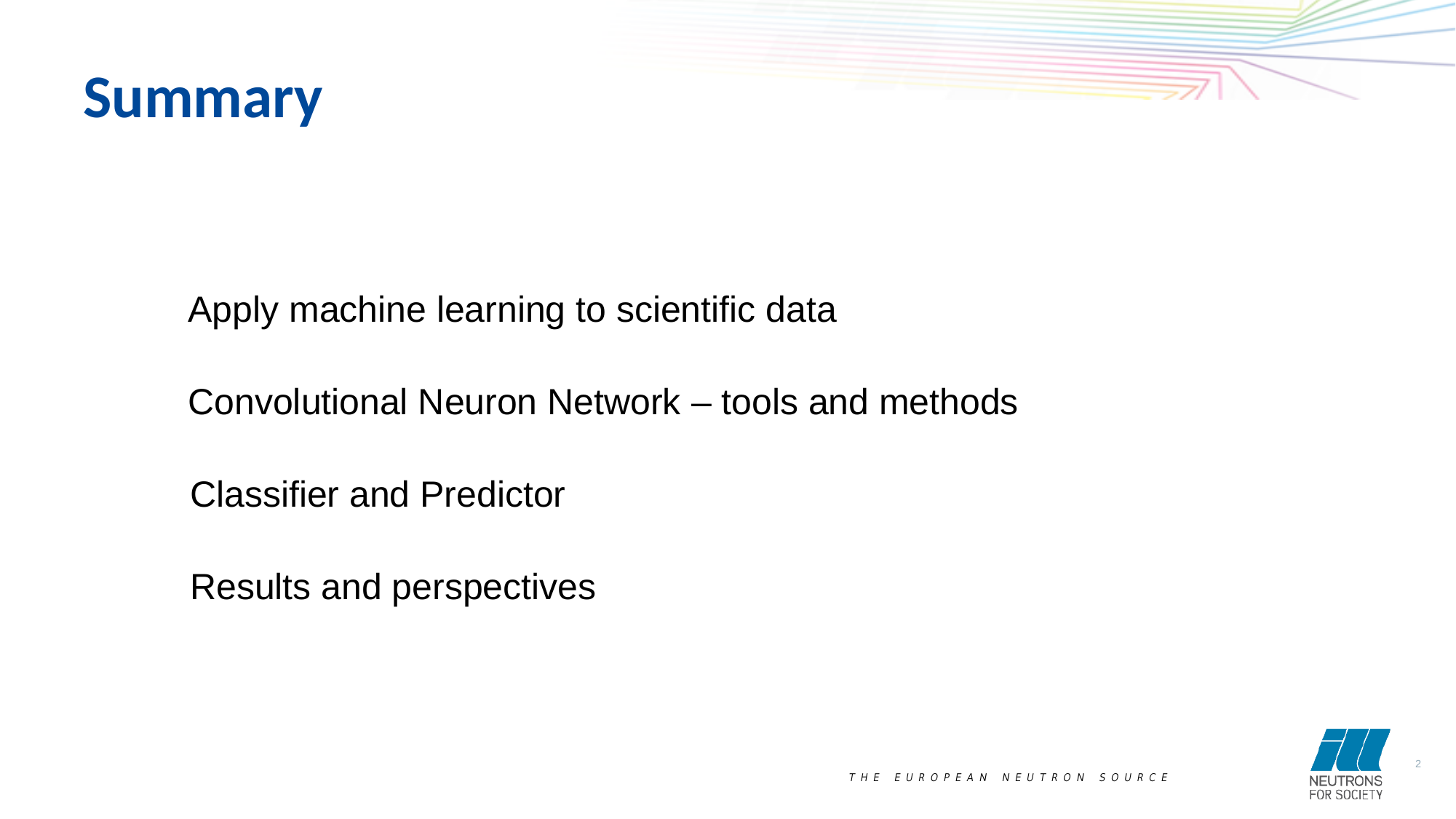

Summary
Apply machine learning to scientific data
Convolutional Neuron Network – tools and methods
Classifier and Predictor
Results and perspectives